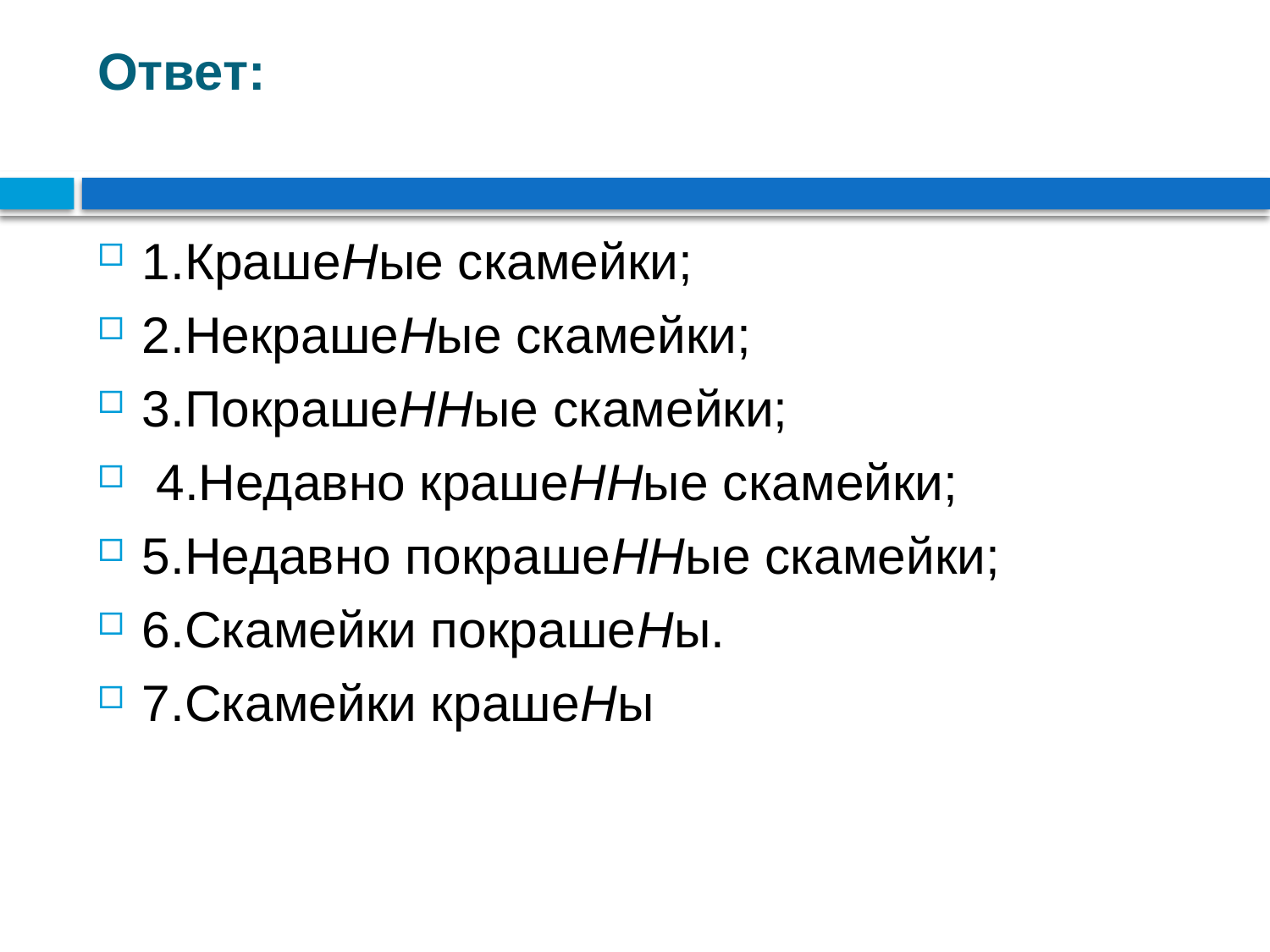

# Ответ:
1.КрашеНые скамейки;
2.НекрашеНые скамейки;
3.ПокрашеННые скамейки;
 4.Недавно крашеННые скамейки;
5.Недавно покрашеННые скамейки;
6.Скамейки покрашеНы.
7.Скамейки крашеНы